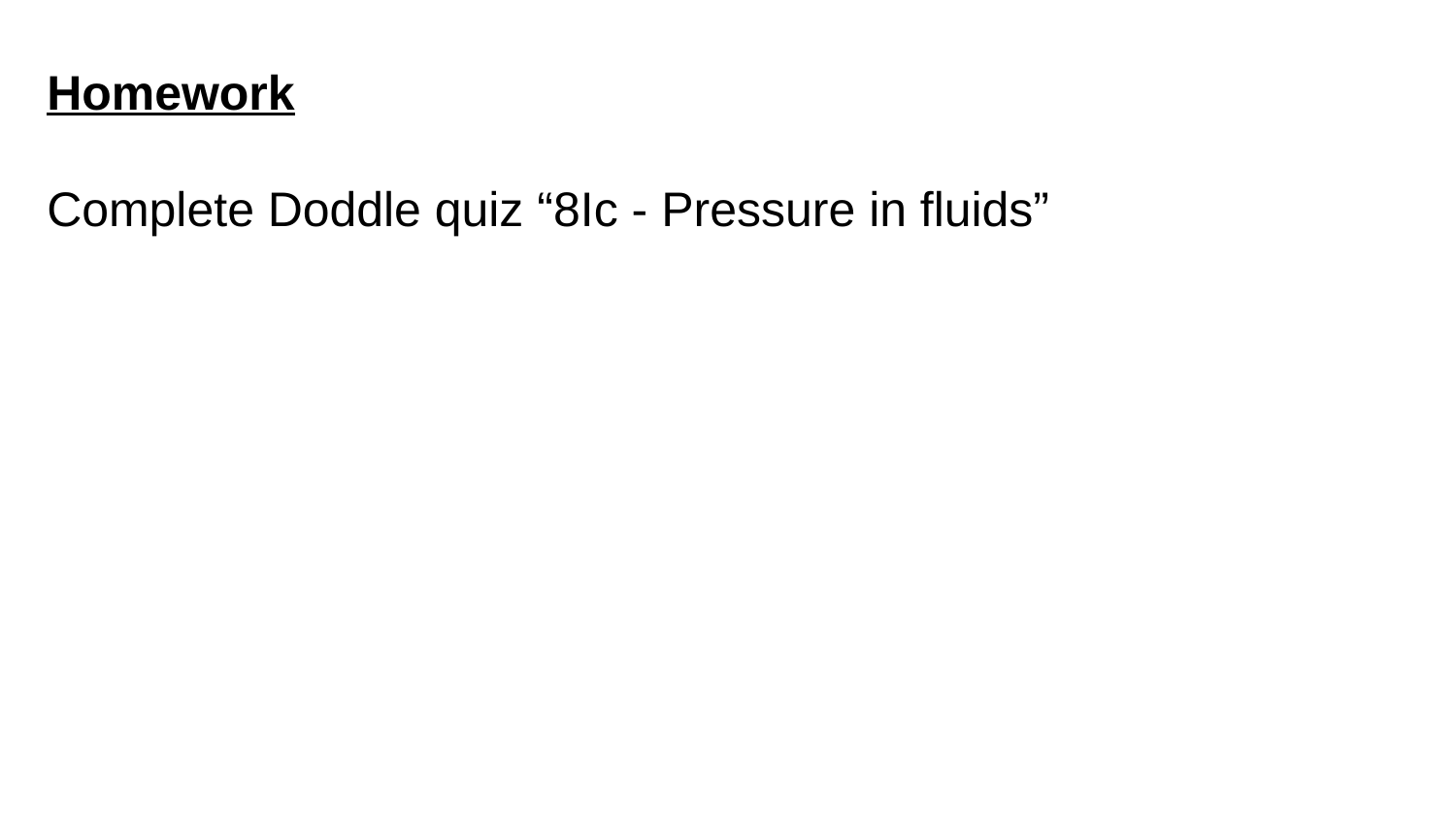

Homework

Complete Doddle quiz “8Ic - Pressure in fluids”